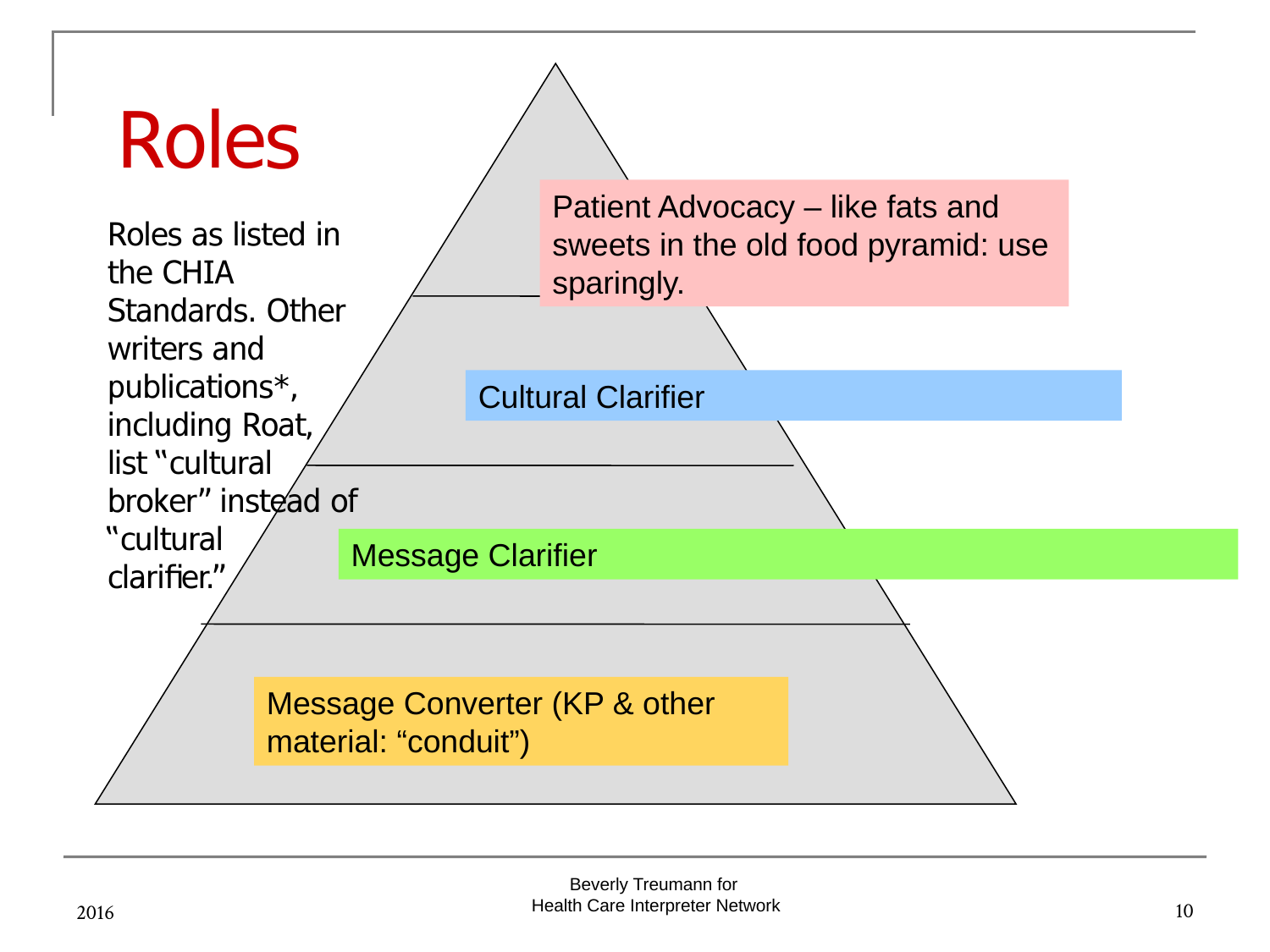

Roles
Patient Advocacy – like fats and sweets in the old food pyramid: use sparingly.
Roles as listed in the CHIA Standards. Other writers and  publications*, including Roat,  list “cultural broker” instead of
“cultural
clarifier.”

Cultural Clarifier

Message Clarifier

Message Converter (KP & other material: “conduit”)
2016
10
Beverly Treumann for
Health Care Interpreter Network